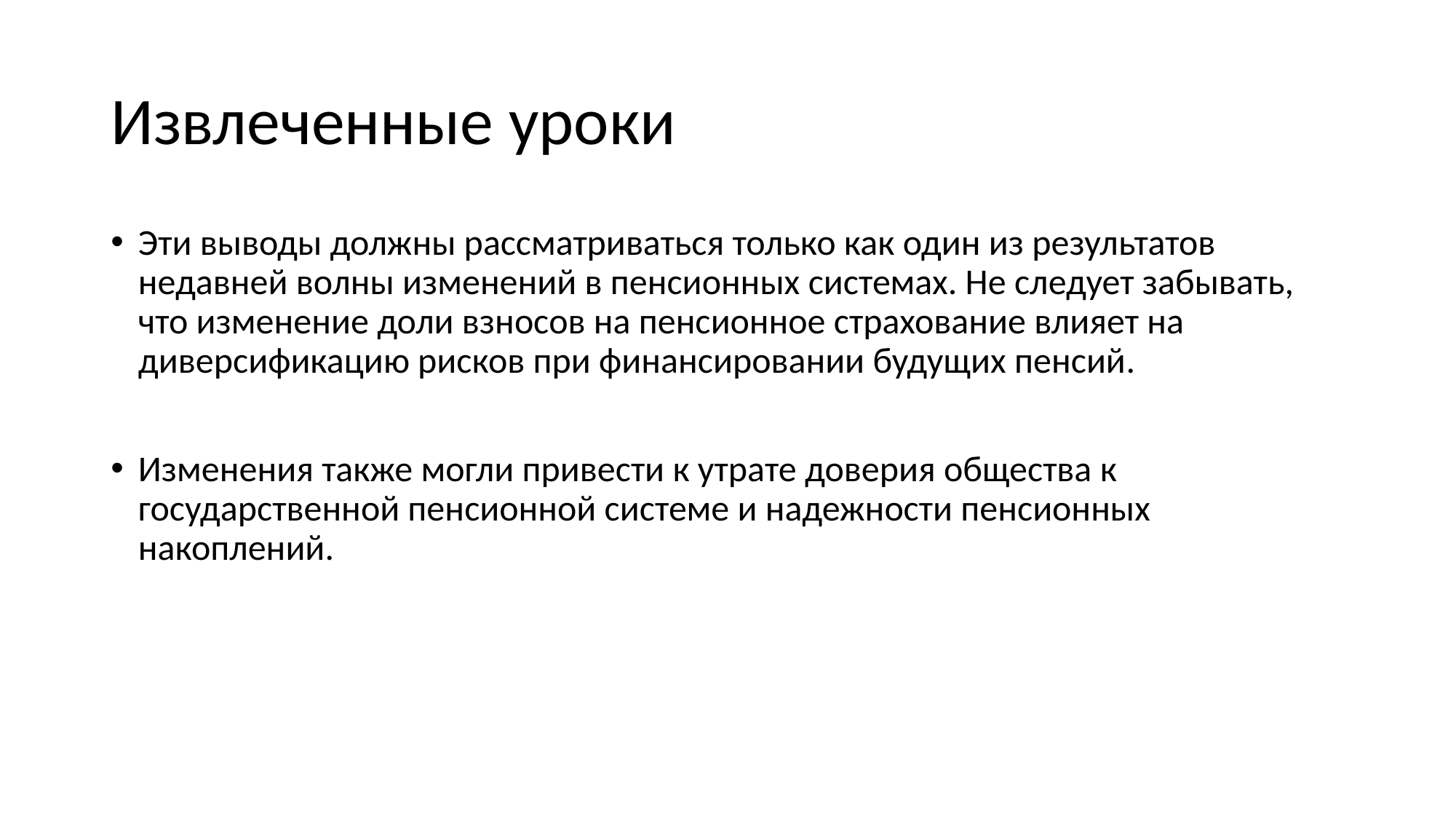

# Извлеченные уроки
Эти выводы должны рассматриваться только как один из результатов недавней волны изменений в пенсионных системах. Не следует забывать, что изменение доли взносов на пенсионное страхование влияет на диверсификацию рисков при финансировании будущих пенсий.

Изменения также могли привести к утрате доверия общества к государственной пенсионной системе и надежности пенсионных накоплений.